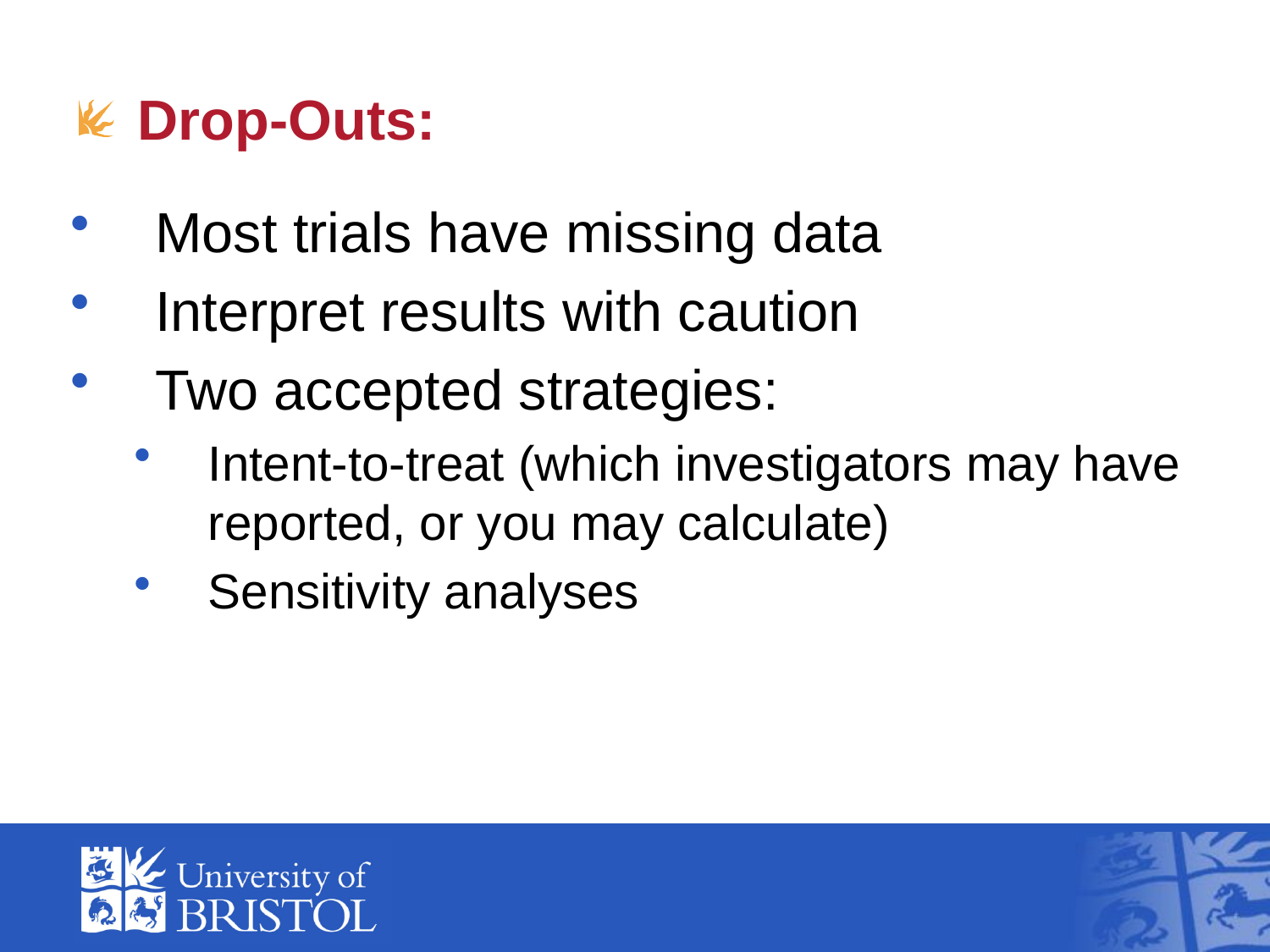

# Drop-Outs:
Most trials have missing data
Interpret results with caution
Two accepted strategies:
Intent-to-treat (which investigators may have reported, or you may calculate)
Sensitivity analyses